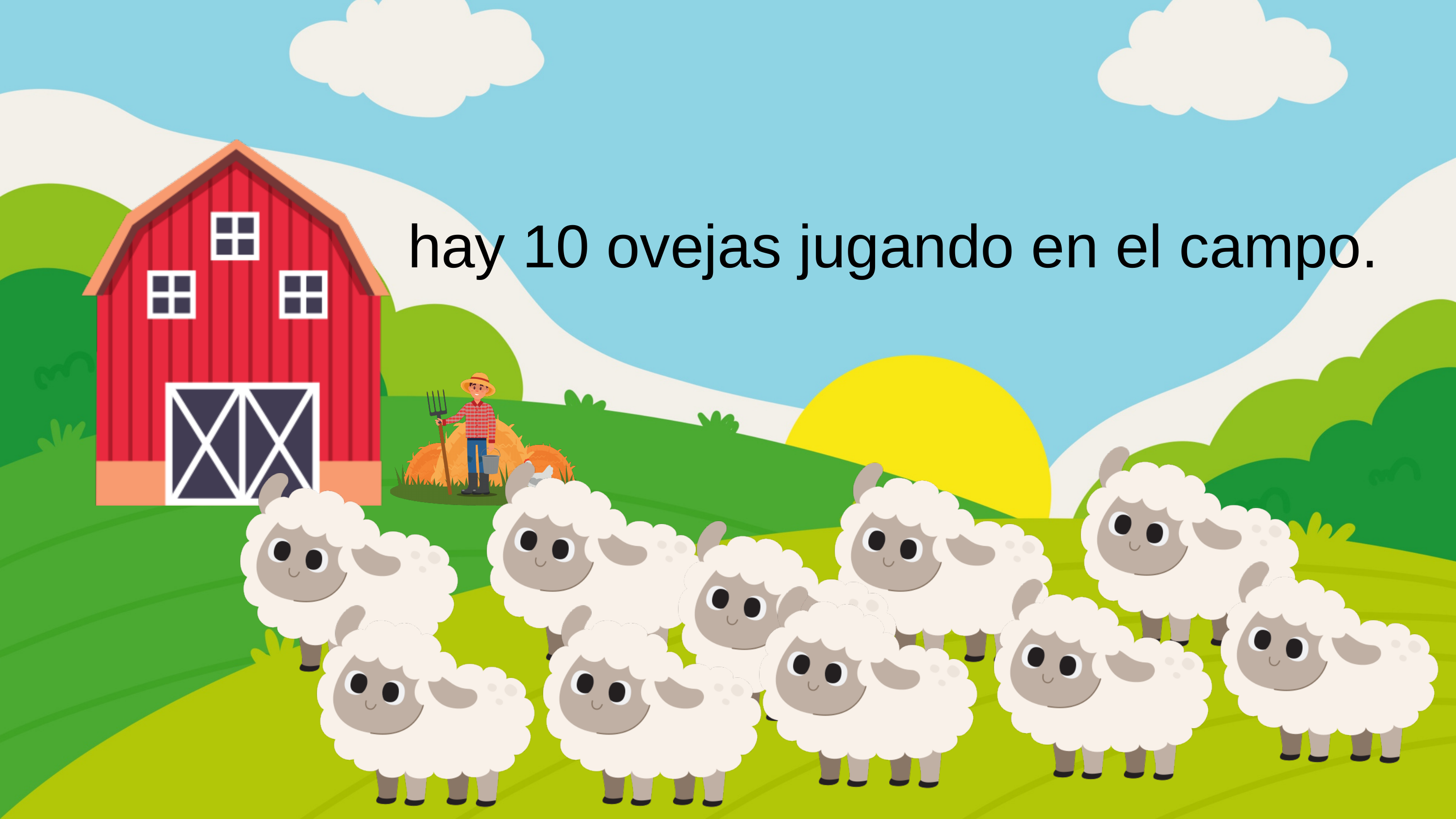

hay 10 ovejas jugando en el campo.